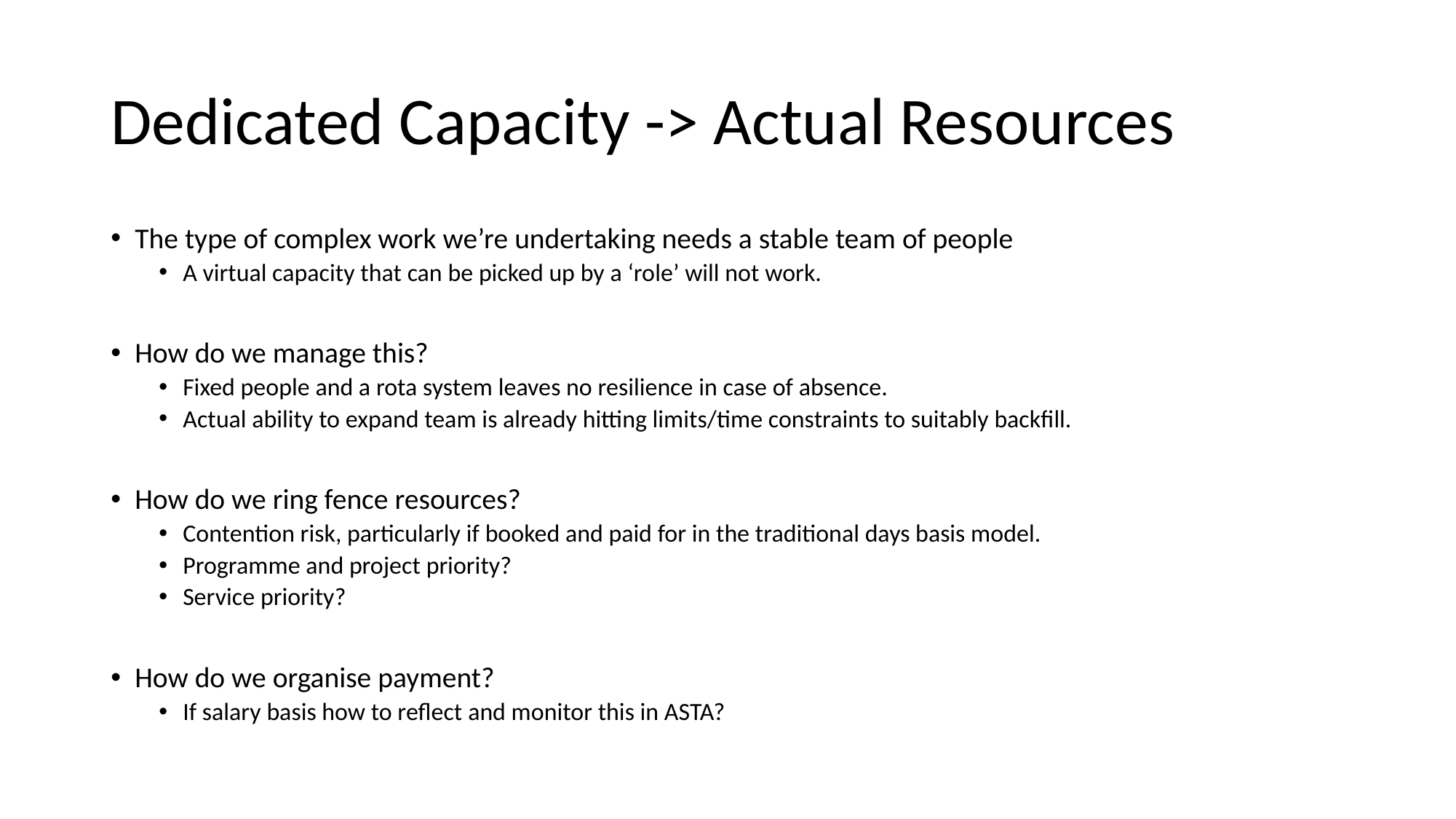

# Dedicated Capacity -> Actual Resources
The type of complex work we’re undertaking needs a stable team of people
A virtual capacity that can be picked up by a ‘role’ will not work.

How do we manage this?
Fixed people and a rota system leaves no resilience in case of absence.
Actual ability to expand team is already hitting limits/time constraints to suitably backfill.

How do we ring fence resources?
Contention risk, particularly if booked and paid for in the traditional days basis model.
Programme and project priority?
Service priority?

How do we organise payment?
If salary basis how to reflect and monitor this in ASTA?